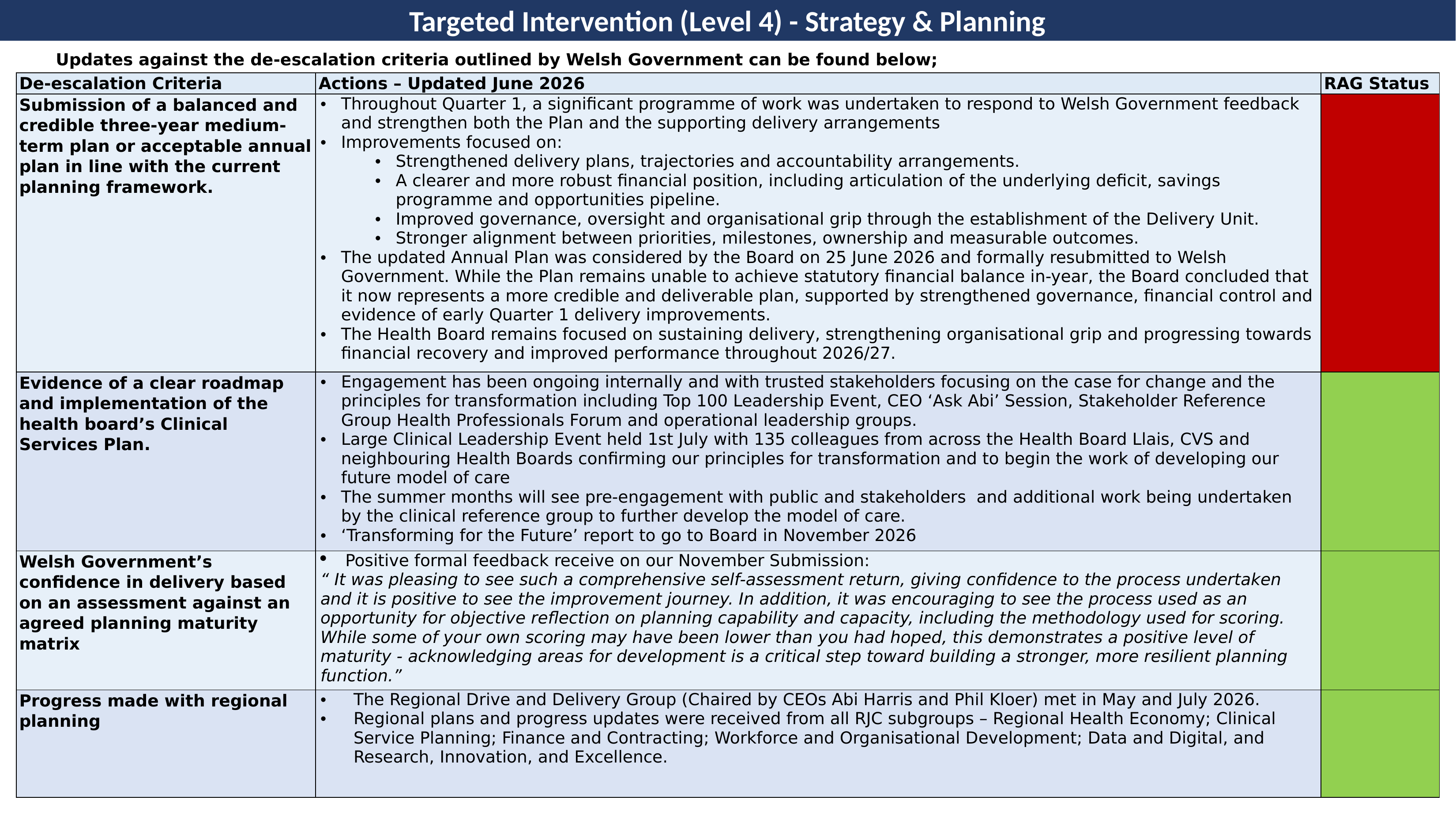

Targeted Intervention (Level 4) - Strategy & Planning
Updates against the de-escalation criteria outlined by Welsh Government can be found below;
| De-escalation Criteria | Actions – Updated June 2026 | RAG Status |
| --- | --- | --- |
| Submission of a balanced and credible three-year medium-term plan or acceptable annual plan in line with the current planning framework. | Throughout Quarter 1, a significant programme of work was undertaken to respond to Welsh Government feedback and strengthen both the Plan and the supporting delivery arrangements Improvements focused on: Strengthened delivery plans, trajectories and accountability arrangements. A clearer and more robust financial position, including articulation of the underlying deficit, savings programme and opportunities pipeline. Improved governance, oversight and organisational grip through the establishment of the Delivery Unit. Stronger alignment between priorities, milestones, ownership and measurable outcomes. The updated Annual Plan was considered by the Board on 25 June 2026 and formally resubmitted to Welsh Government. While the Plan remains unable to achieve statutory financial balance in-year, the Board concluded that it now represents a more credible and deliverable plan, supported by strengthened governance, financial control and evidence of early Quarter 1 delivery improvements. The Health Board remains focused on sustaining delivery, strengthening organisational grip and progressing towards financial recovery and improved performance throughout 2026/27. |  |
| Evidence of a clear roadmap and implementation of the health board’s Clinical Services Plan. | Engagement has been ongoing internally and with trusted stakeholders focusing on the case for change and the principles for transformation including Top 100 Leadership Event, CEO ‘Ask Abi’ Session, Stakeholder Reference Group Health Professionals Forum and operational leadership groups. Large Clinical Leadership Event held 1st July with 135 colleagues from across the Health Board Llais, CVS and neighbouring Health Boards confirming our principles for transformation and to begin the work of developing our future model of care The summer months will see pre-engagement with public and stakeholders  and additional work being undertaken by the clinical reference group to further develop the model of care. ‘Transforming for the Future’ report to go to Board in November 2026 |  |
| Welsh Government’s confidence in delivery based on an assessment against an agreed planning maturity matrix | Positive formal feedback receive on our November Submission: “ It was pleasing to see such a comprehensive self-assessment return, giving confidence to the process undertaken and it is positive to see the improvement journey. In addition, it was encouraging to see the process used as an opportunity for objective reflection on planning capability and capacity, including the methodology used for scoring. While some of your own scoring may have been lower than you had hoped, this demonstrates a positive level of maturity - acknowledging areas for development is a critical step toward building a stronger, more resilient planning function.” |  |
| Progress made with regional planning | The Regional Drive and Delivery Group (Chaired by CEOs Abi Harris and Phil Kloer) met in May and July 2026. Regional plans and progress updates were received from all RJC subgroups – Regional Health Economy; Clinical Service Planning; Finance and Contracting; Workforce and Organisational Development; Data and Digital, and Research, Innovation, and Excellence. |  |